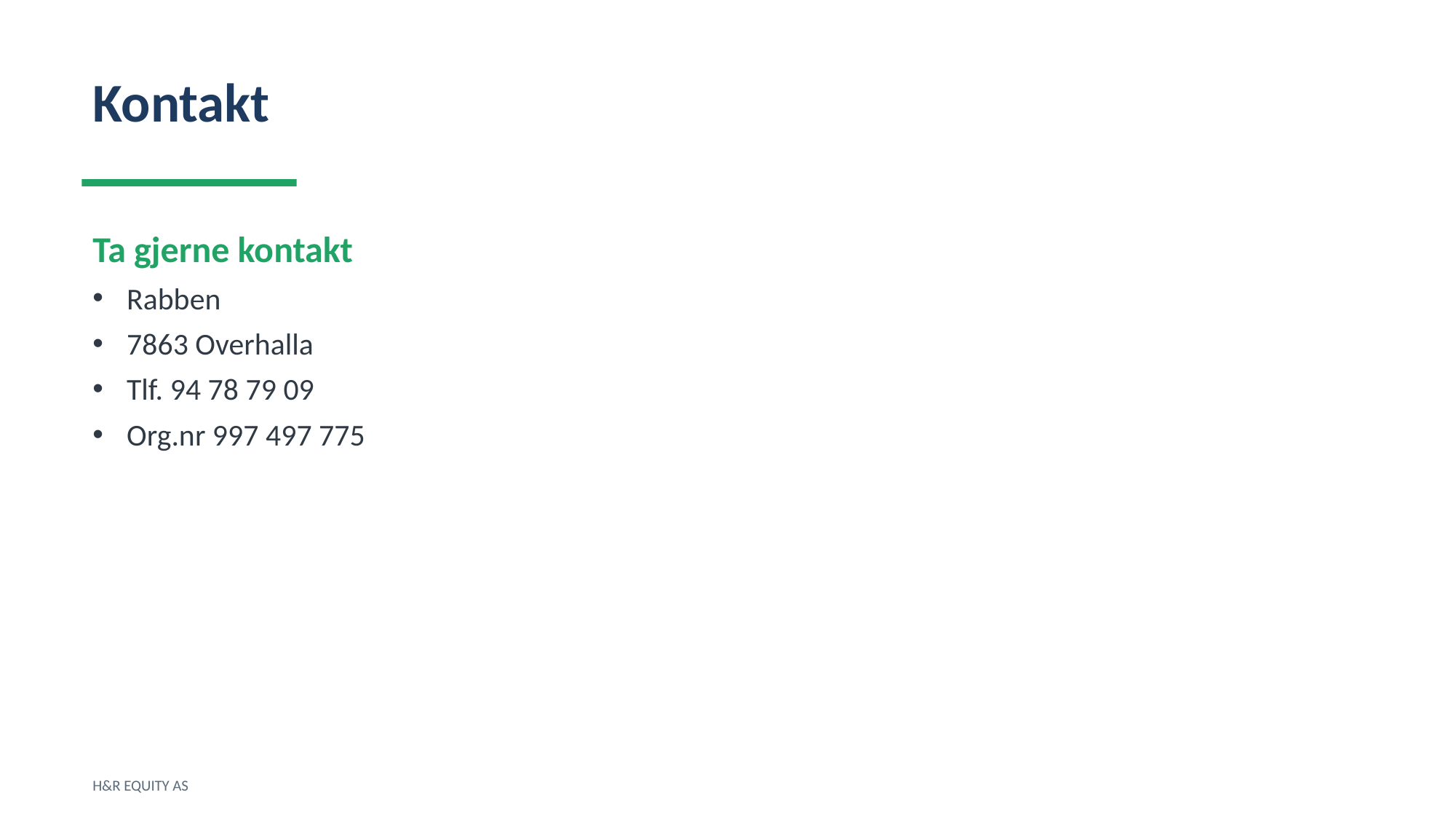

Kontakt

Ta gjerne kontakt
Rabben
7863 Overhalla
Tlf. 94 78 79 09
Org.nr 997 497 775
H&R EQUITY AS